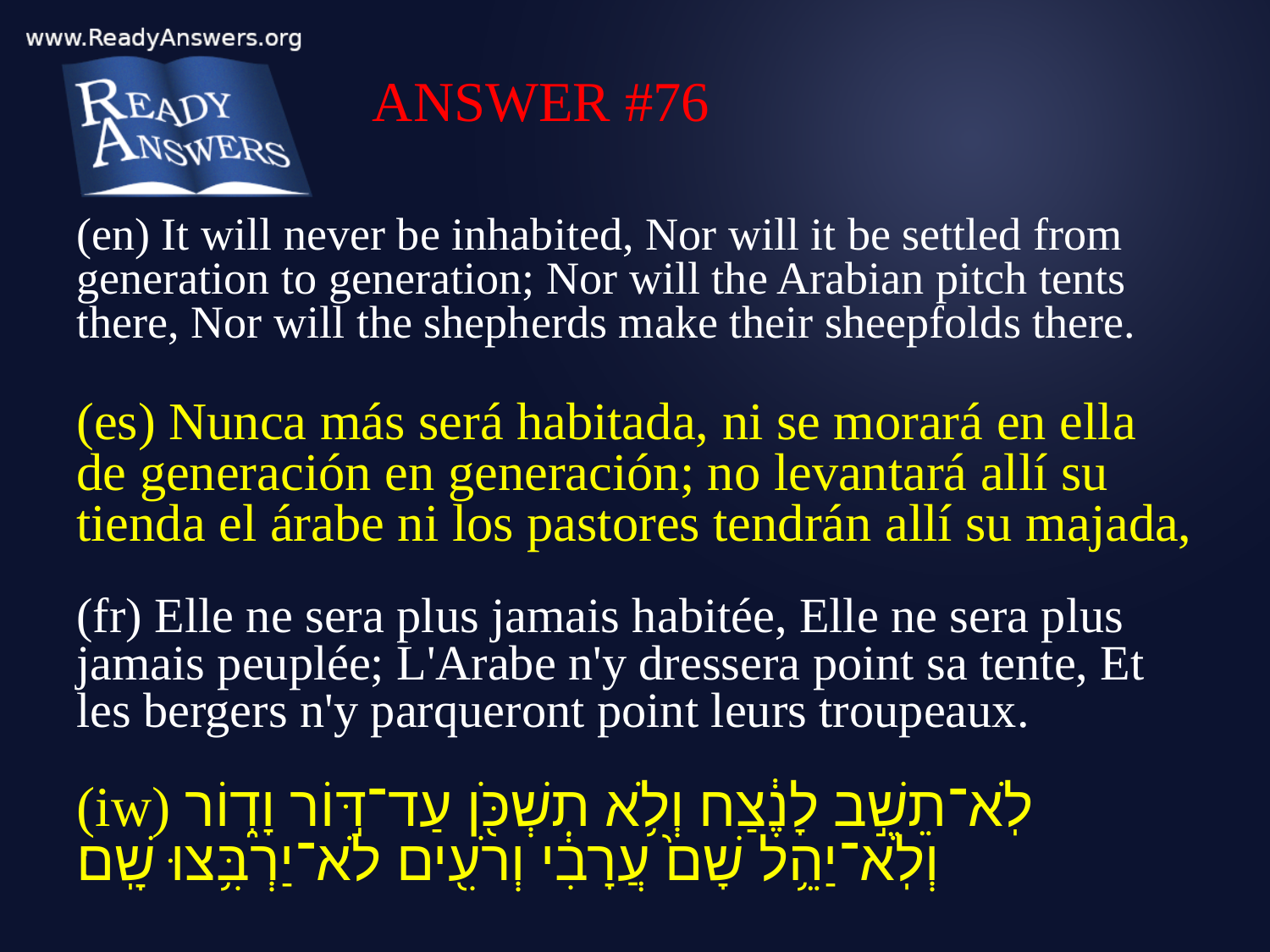

ANSWER #76
(en) It will never be inhabited, Nor will it be settled from generation to generation; Nor will the Arabian pitch tents there, Nor will the shepherds make their sheepfolds there.
(es) Nunca más será habitada, ni se morará en ella de generación en generación; no levantará allí su tienda el árabe ni los pastores tendrán allí su majada,
(fr) Elle ne sera plus jamais habitée, Elle ne sera plus jamais peuplée; L'Arabe n'y dressera point sa tente, Et les bergers n'y parqueront point leurs troupeaux.
(iw) לֹֽא־תֵשֵׁ֣ב לָנֶ֔צַח וְלֹ֥א תִשְׁכֹּ֖ן עַד־דּ֣וֹר וָד֑וֹר וְלֹֽא־יַהֵ֥ל שָׁם֙ עֲרָבִ֔י וְרֹעִ֖ים לֹא־יַרְבִּ֥צוּ שָֽׁם׃